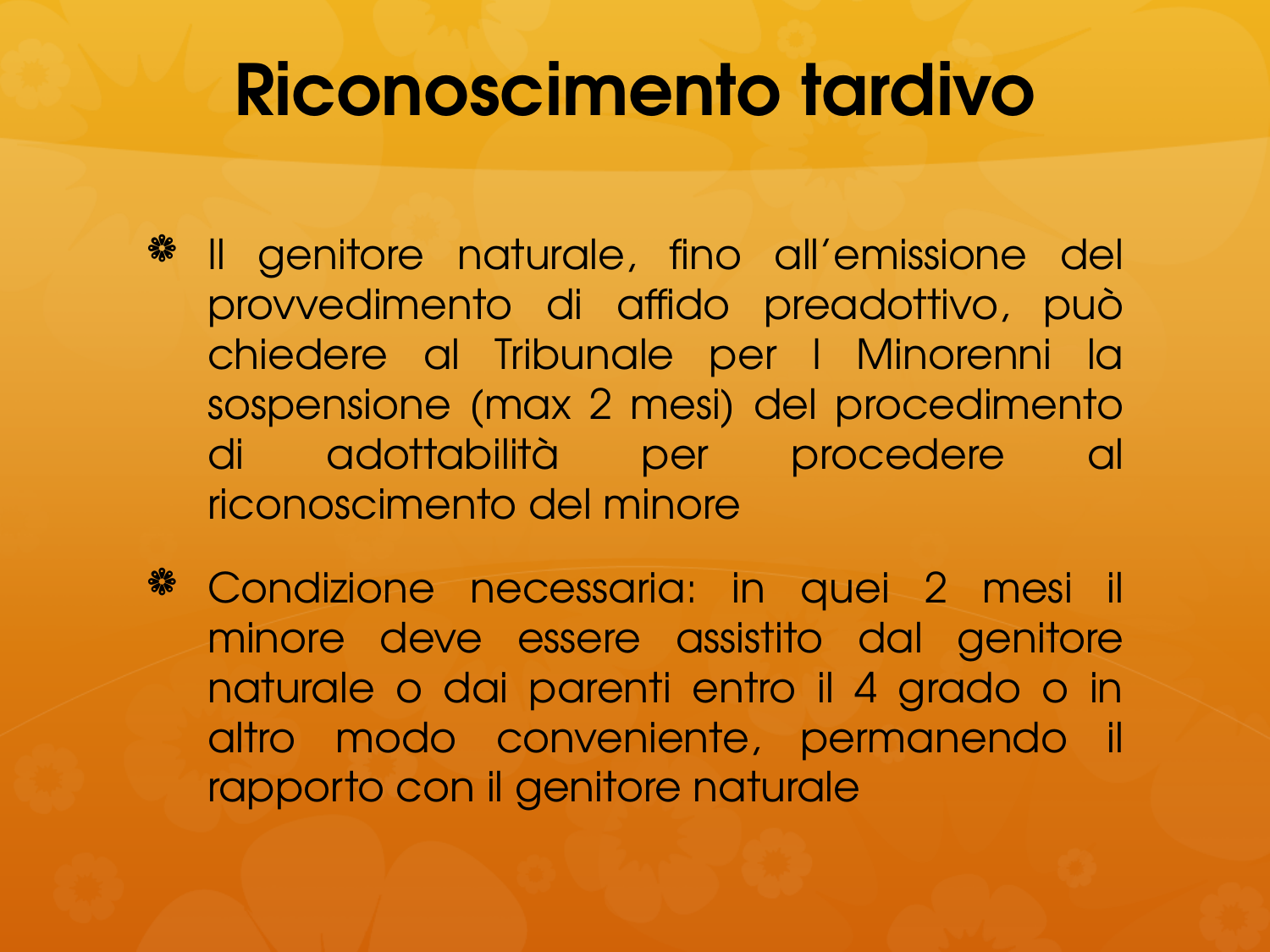

# Riconoscimento tardivo
Il genitore naturale, fino all’emissione del provvedimento di affido preadottivo, può chiedere al Tribunale per I Minorenni la sospensione (max 2 mesi) del procedimento di adottabilità per procedere al riconoscimento del minore
Condizione necessaria: in quei 2 mesi il minore deve essere assistito dal genitore naturale o dai parenti entro il 4 grado o in altro modo conveniente, permanendo il rapporto con il genitore naturale